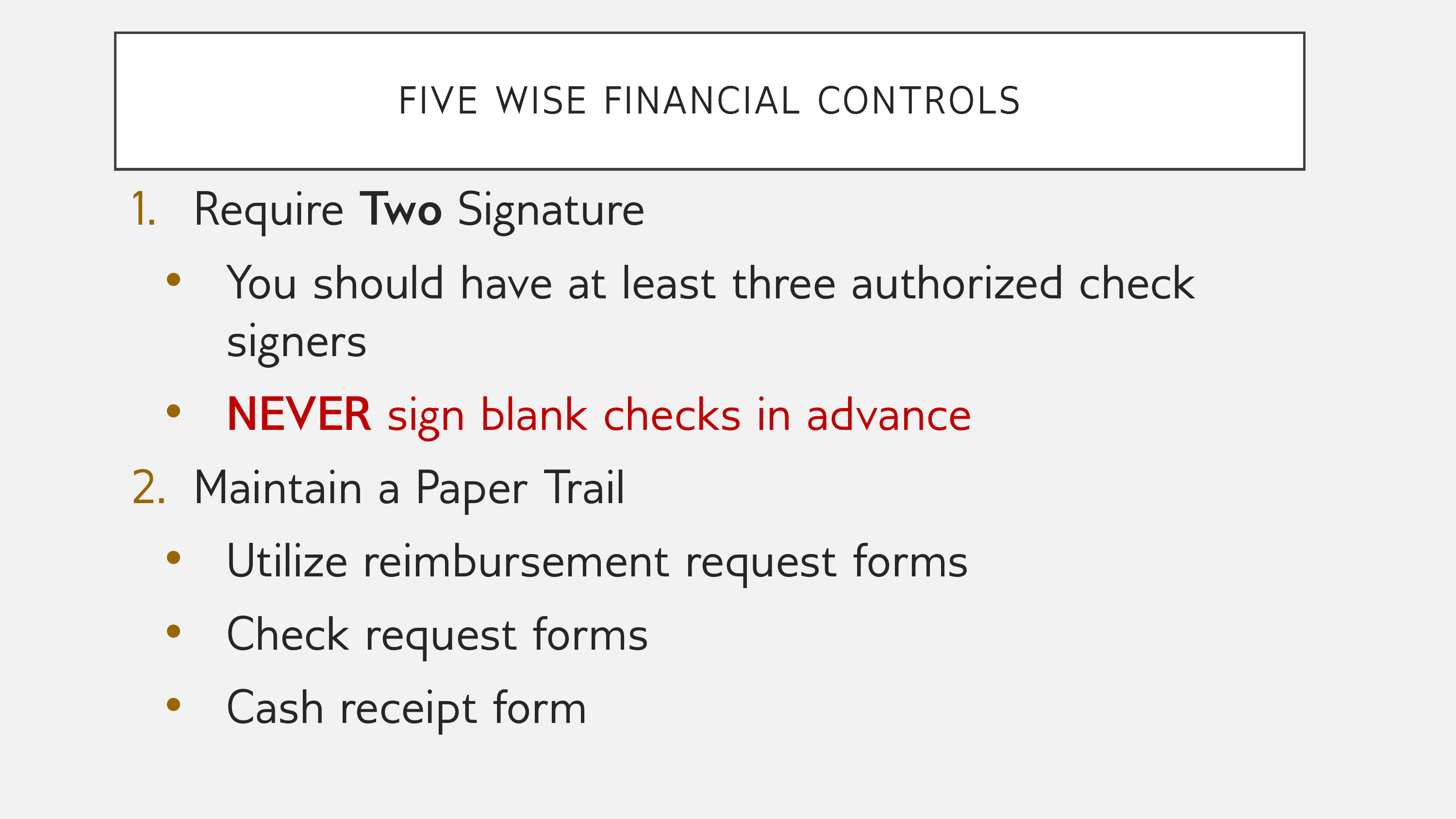

Five Wise Financial Controls
Require Two Signature
You should have at least three authorized check signers
NEVER sign blank checks in advance
Maintain a Paper Trail
Utilize reimbursement request forms
Check request forms
Cash receipt form